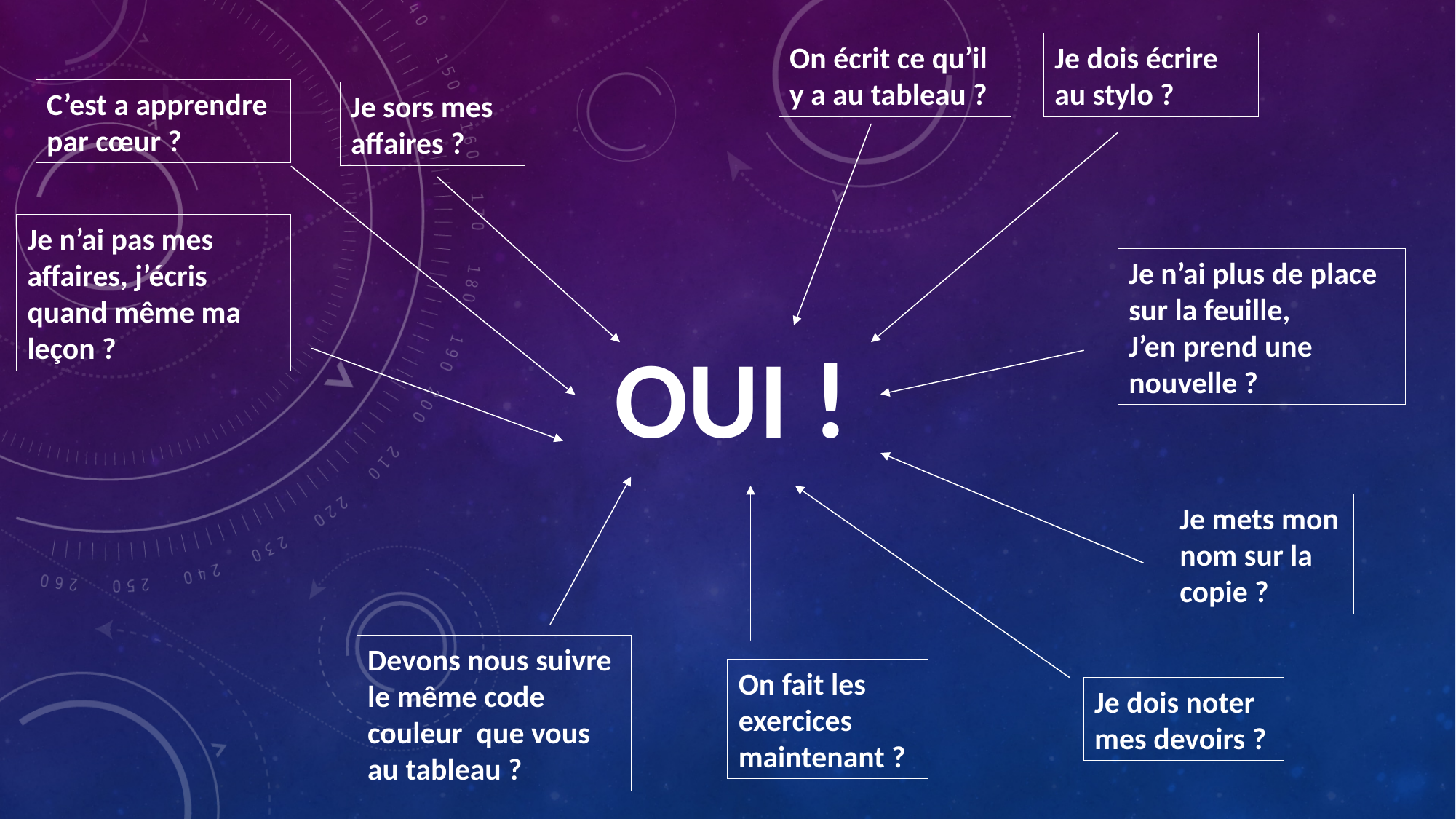

On écrit ce qu’il y a au tableau ?
Je dois écrire au stylo ?
C’est a apprendre par cœur ?
Je sors mes affaires ?
Je n’ai pas mes affaires, j’écris quand même ma leçon ?
Je n’ai plus de place sur la feuille,
J’en prend une nouvelle ?
OUI !
Je mets mon nom sur la copie ?
Devons nous suivre le même code couleur  que vous au tableau ?
On fait les exercices maintenant ?
Je dois noter mes devoirs ?